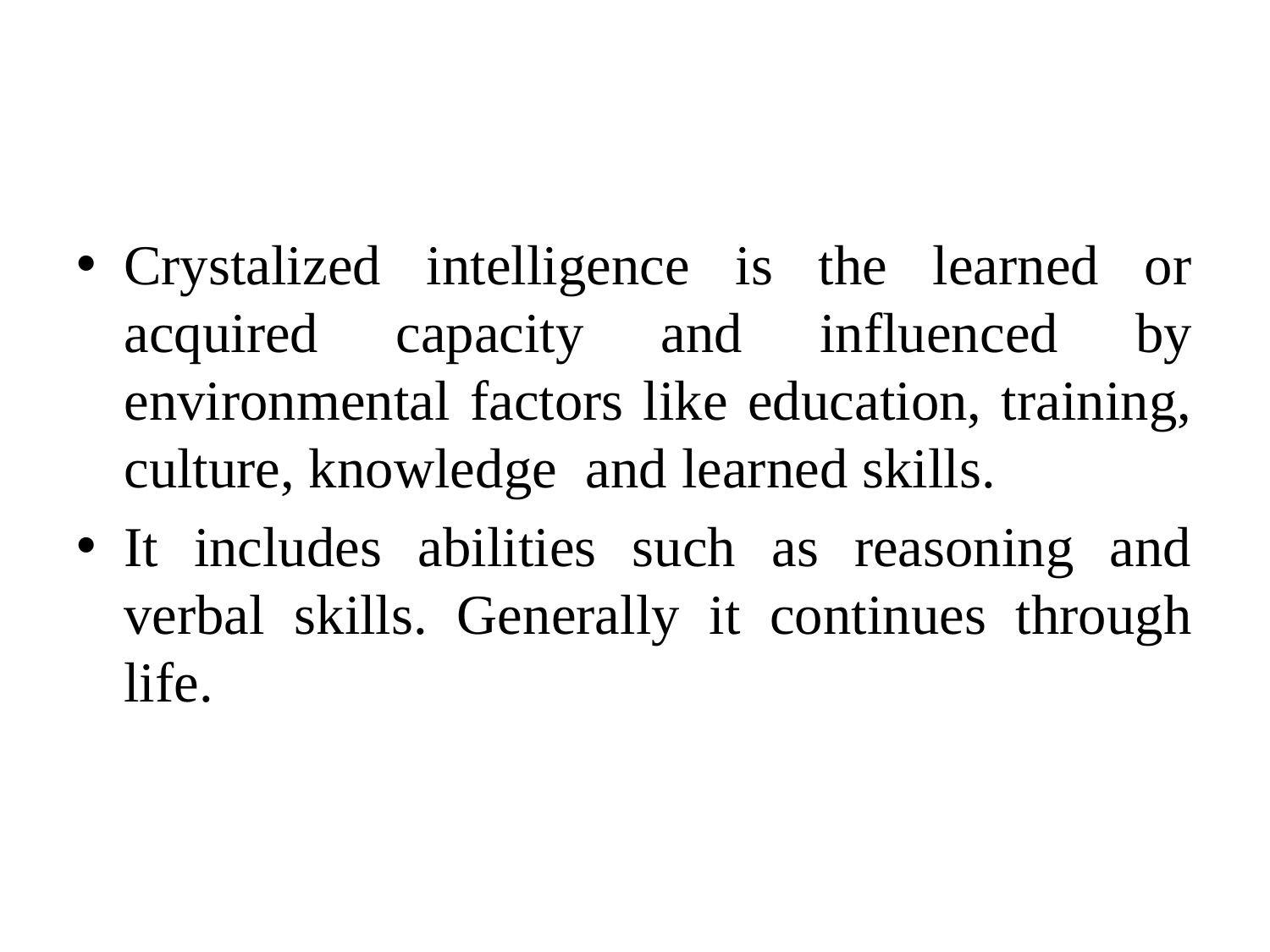

#
Crystalized intelligence is the learned or acquired capacity and influenced by environmental factors like education, training, culture, knowledge  and learned skills.
It includes abilities such as reasoning and verbal skills. Generally it continues through life.